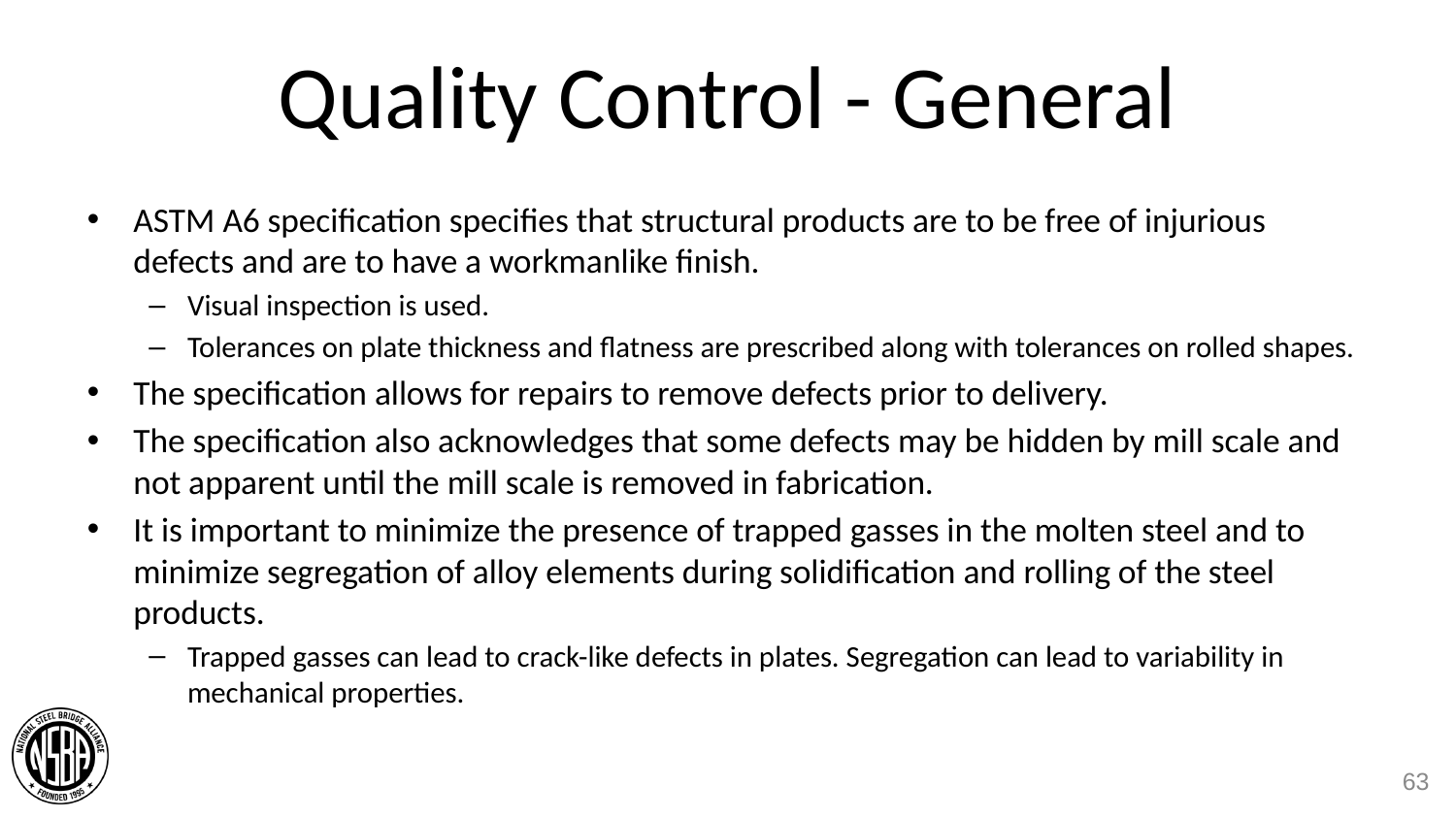

# Quality Control - General
ASTM A6 specification specifies that structural products are to be free of injurious defects and are to have a workmanlike finish.
Visual inspection is used.
Tolerances on plate thickness and flatness are prescribed along with tolerances on rolled shapes.
The specification allows for repairs to remove defects prior to delivery.
The specification also acknowledges that some defects may be hidden by mill scale and not apparent until the mill scale is removed in fabrication.
It is important to minimize the presence of trapped gasses in the molten steel and to minimize segregation of alloy elements during solidification and rolling of the steel products.
Trapped gasses can lead to crack-like defects in plates. Segregation can lead to variability in mechanical properties.
63